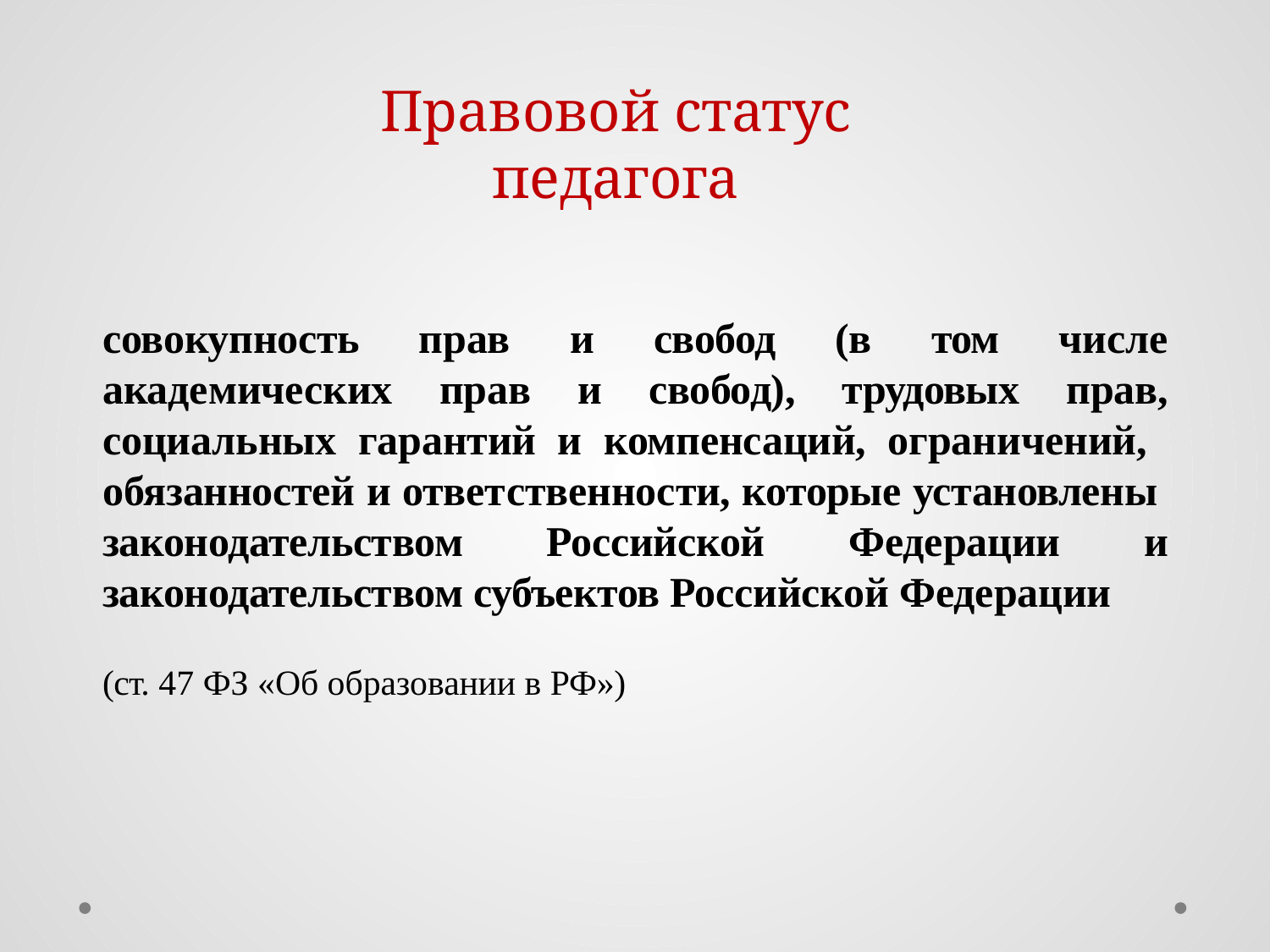

# Правовой статус педагога
совокупность прав и свобод (в том числе академических прав и свобод), трудовых прав, социальных гарантий и компенсаций, ограничений,  обязанностей и ответственности, которые установлены  законодательством Российской Федерации и законодательством субъектов Российской Федерации

(ст. 47 ФЗ «Об образовании в РФ»)